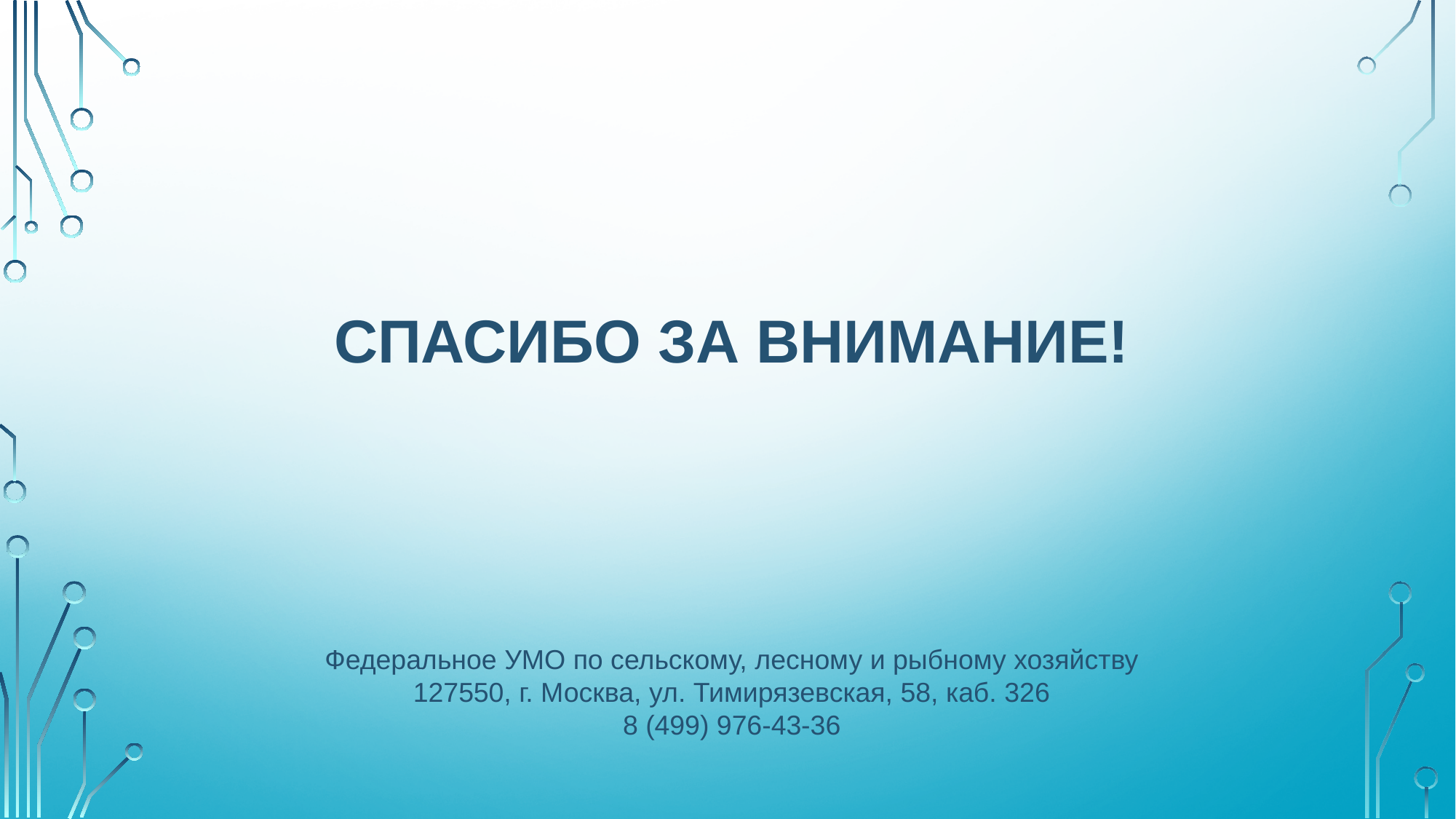

СПАСИБО ЗА ВНИМАНИЕ!
Федеральное УМО по сельскому, лесному и рыбному хозяйству
127550, г. Москва, ул. Тимирязевская, 58, каб. 326
8 (499) 976-43-36